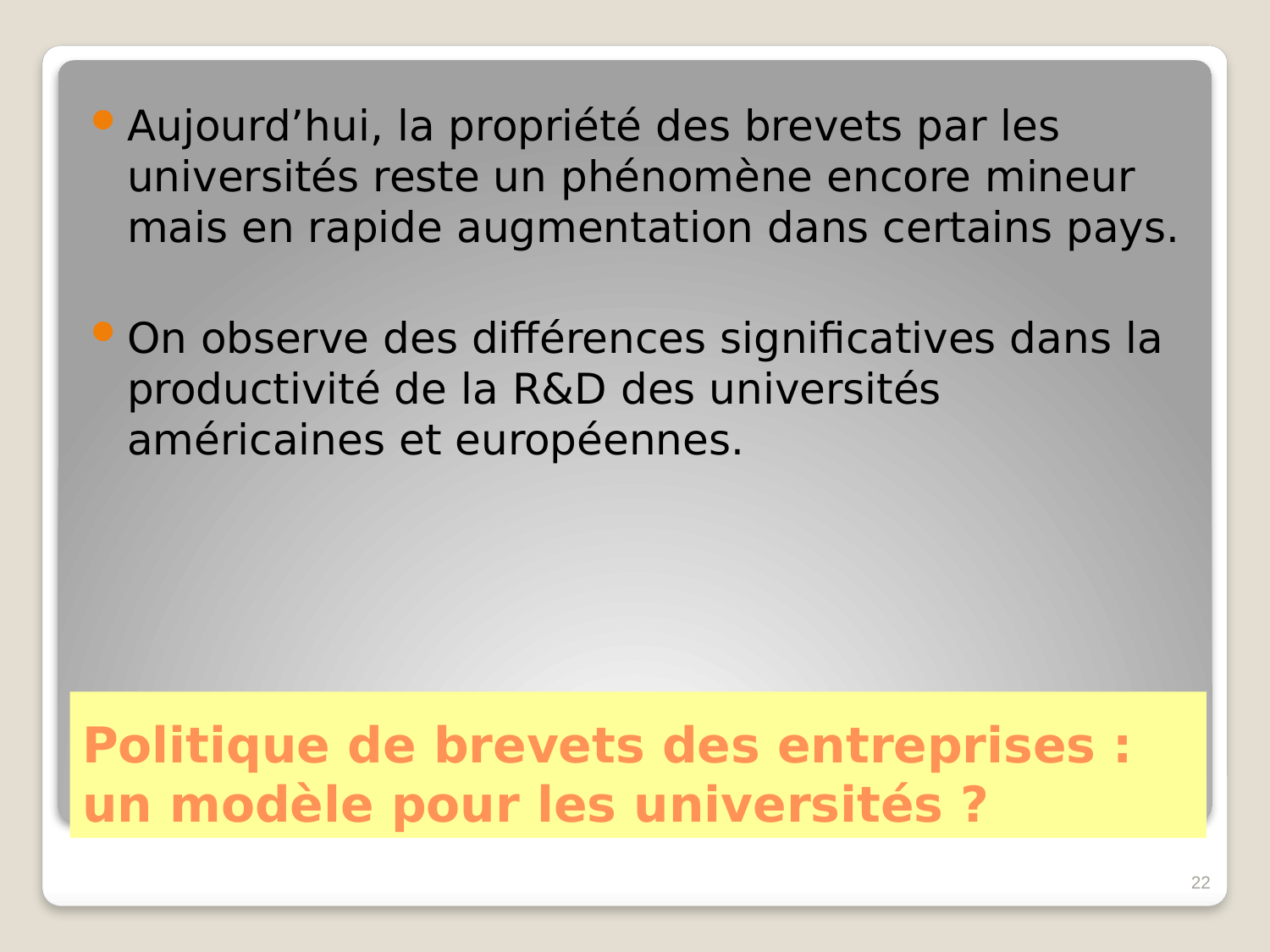

Aujourd’hui, la propriété des brevets par les universités reste un phénomène encore mineur mais en rapide augmentation dans certains pays.

On observe des différences significatives dans la productivité de la R&D des universités américaines et européennes.
# Politique de brevets des entreprises : un modèle pour les universités ?
22